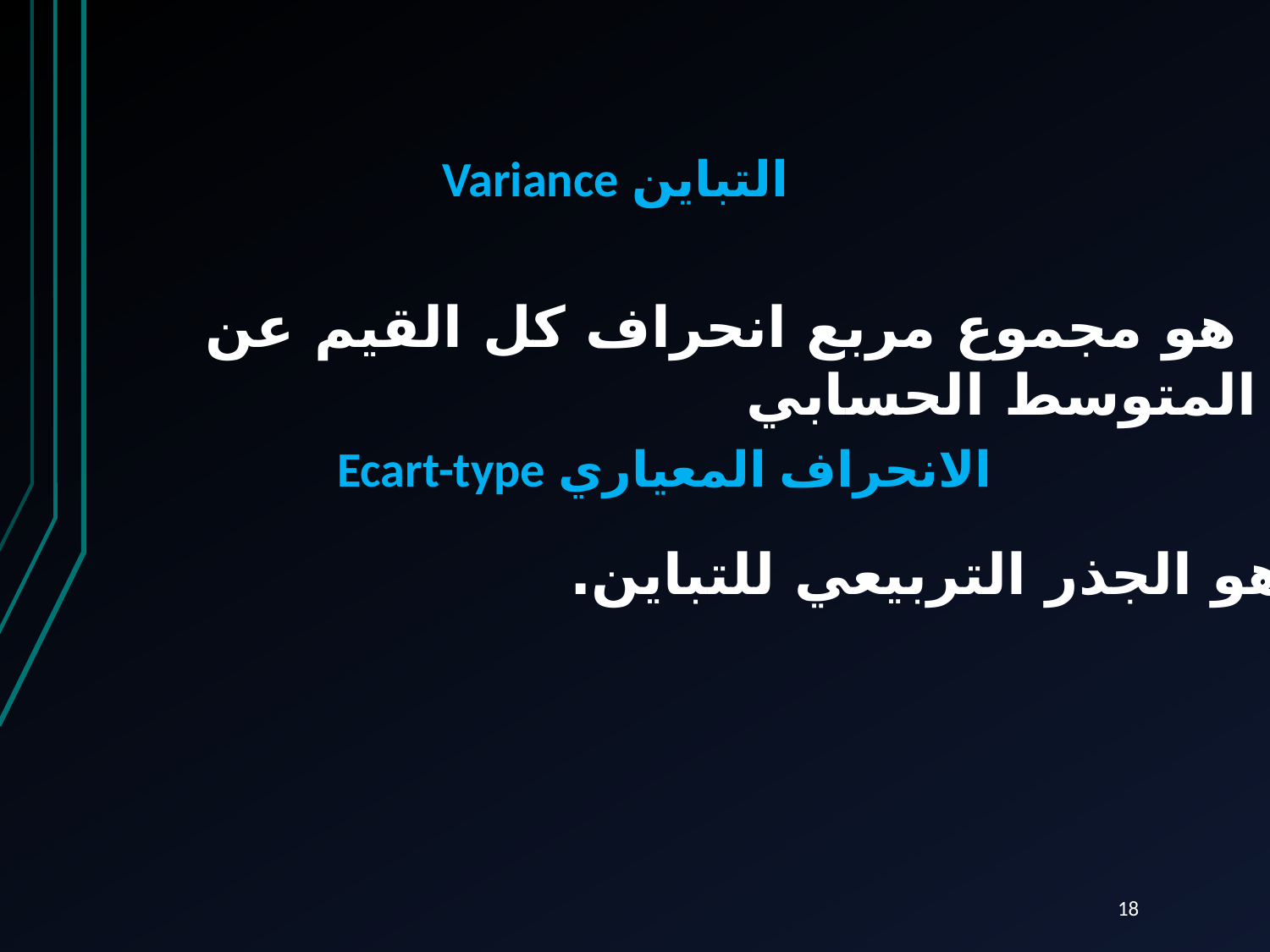

# التباين Variance
 هو مجموع مربع انحراف كل القيم عن المتوسط الحسابي
الانحراف المعياري Ecart-type
هو الجذر التربيعي للتباين.
18